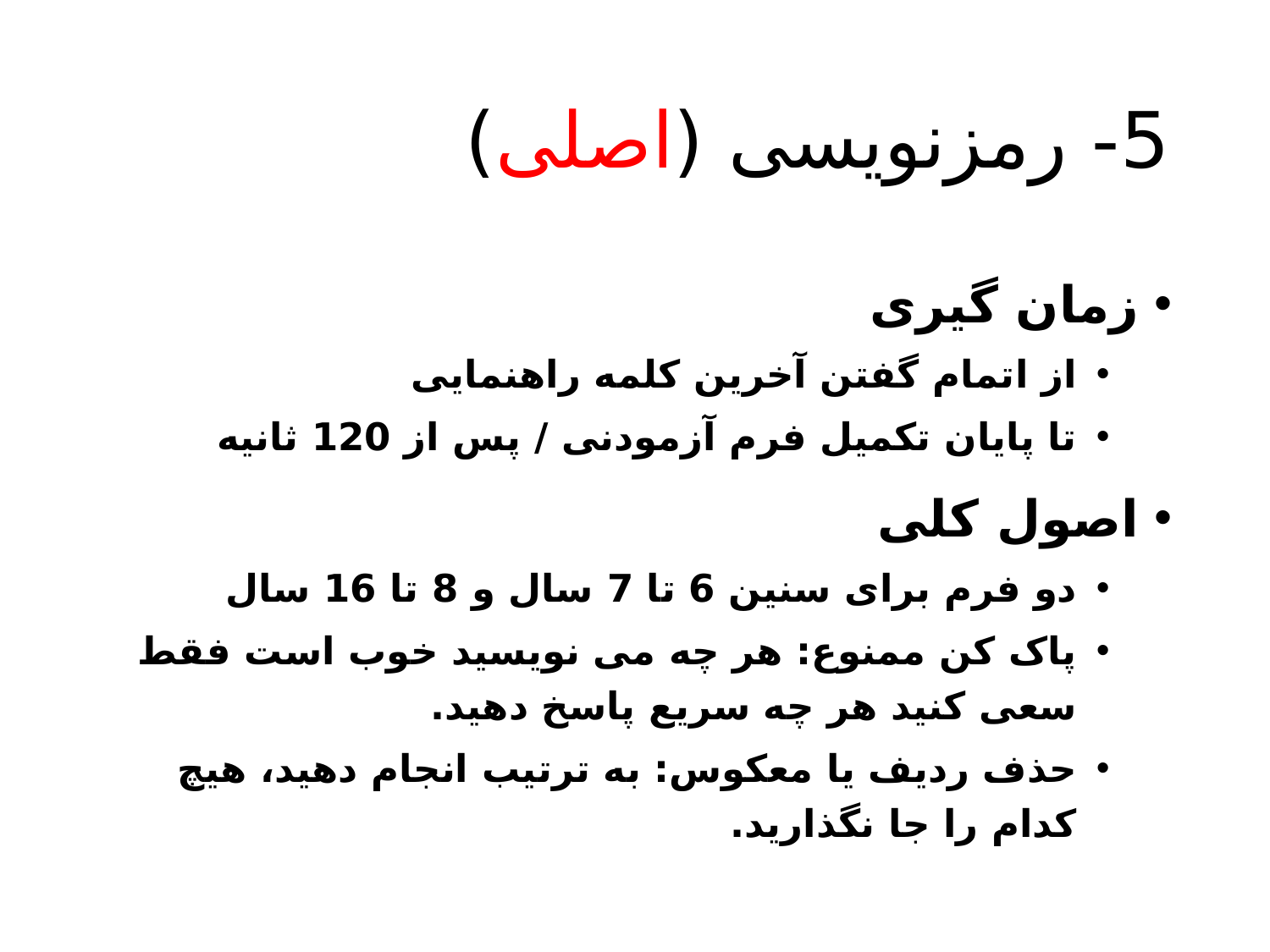

# 5- رمزنویسی (اصلی)
زمان گیری
از اتمام گفتن آخرین کلمه راهنمایی
تا پایان تکمیل فرم آزمودنی / پس از 120 ثانیه
اصول کلی
دو فرم برای سنین 6 تا 7 سال و 8 تا 16 سال
پاک کن ممنوع: هر چه می نویسید خوب است فقط سعی کنید هر چه سریع پاسخ دهید.
حذف ردیف یا معکوس: به ترتیب انجام دهید، هیچ کدام را جا نگذارید.